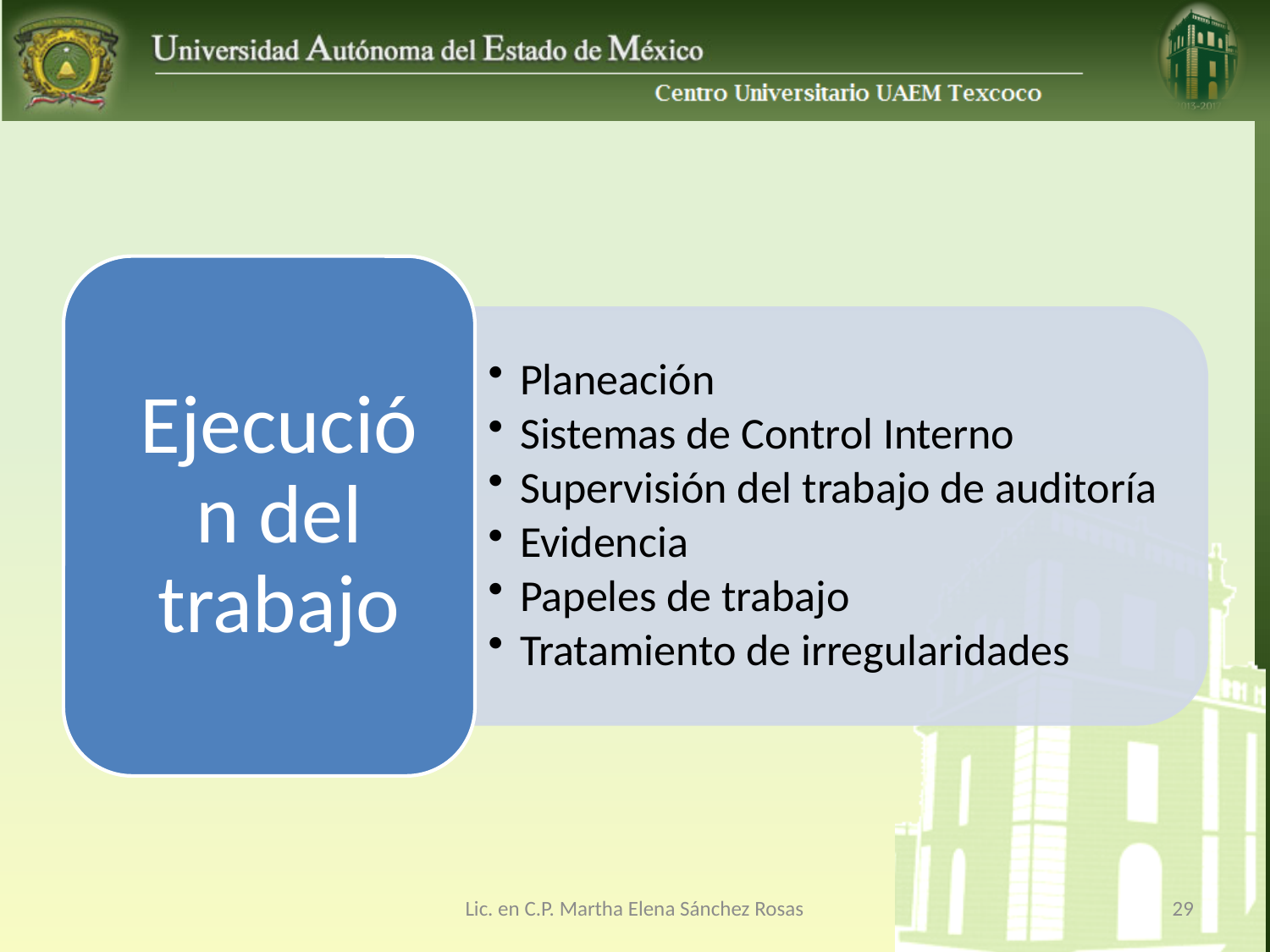

Planeación
Sistemas de Control Interno
Supervisión del trabajo de auditoría
Evidencia
Papeles de trabajo
Tratamiento de irregularidades
Ejecución del trabajo
Lic. en C.P. Martha Elena Sánchez Rosas
29